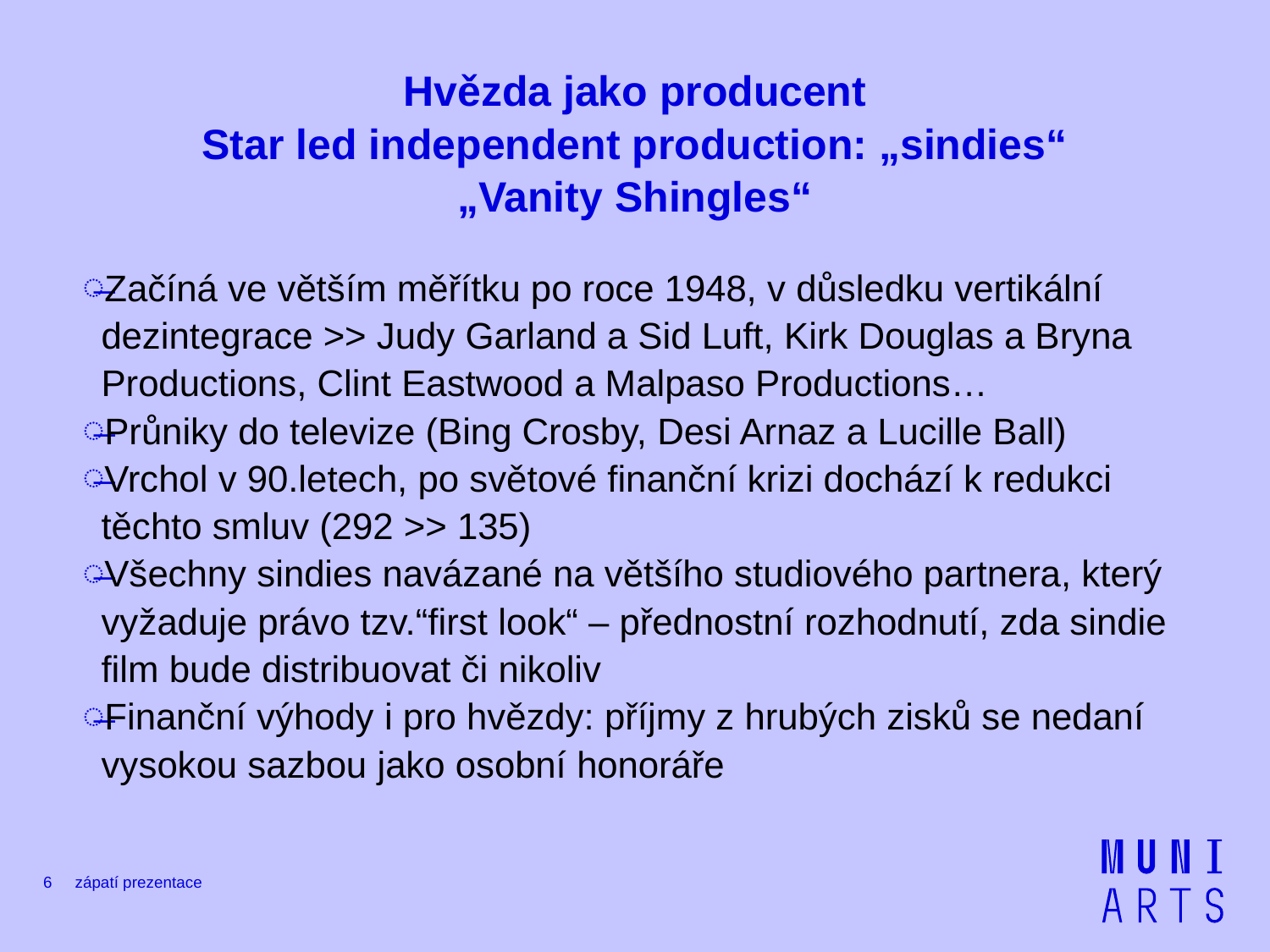

# Hvězda jako producent Star led independent production: „sindies“ „Vanity Shingles“
Začíná ve větším měřítku po roce 1948, v důsledku vertikální dezintegrace >> Judy Garland a Sid Luft, Kirk Douglas a Bryna Productions, Clint Eastwood a Malpaso Productions…
Průniky do televize (Bing Crosby, Desi Arnaz a Lucille Ball)
Vrchol v 90.letech, po světové finanční krizi dochází k redukci těchto smluv (292 >> 135)
Všechny sindies navázané na většího studiového partnera, který vyžaduje právo tzv.“first look“ – přednostní rozhodnutí, zda sindie film bude distribuovat či nikoliv
Finanční výhody i pro hvězdy: příjmy z hrubých zisků se nedaní vysokou sazbou jako osobní honoráře

6
zápatí prezentace